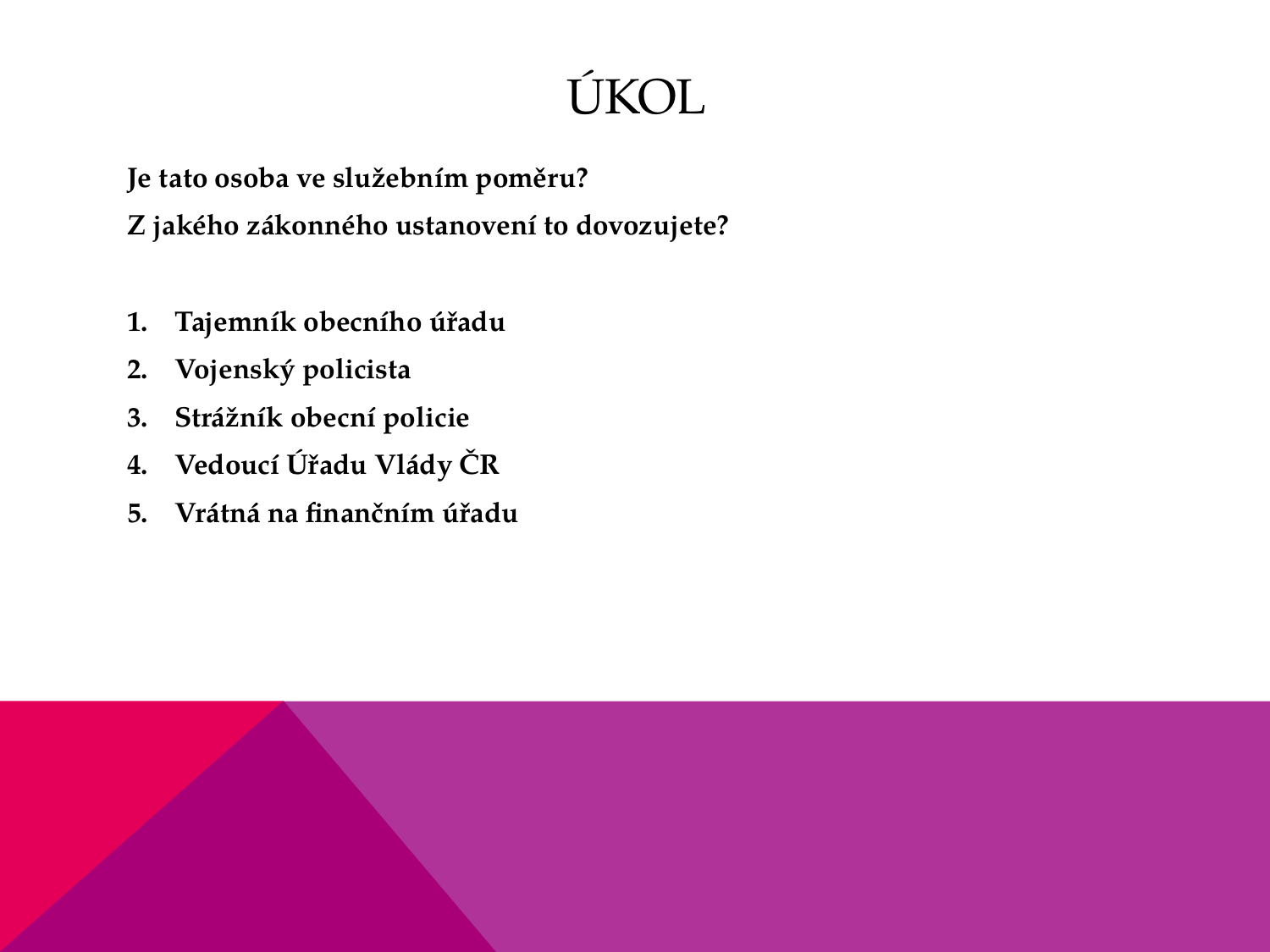

# Úkol
Je tato osoba ve služebním poměru?
Z jakého zákonného ustanovení to dovozujete?

Tajemník obecního úřadu
Vojenský policista
Strážník obecní policie
Vedoucí Úřadu Vlády ČR
Vrátná na finančním úřadu